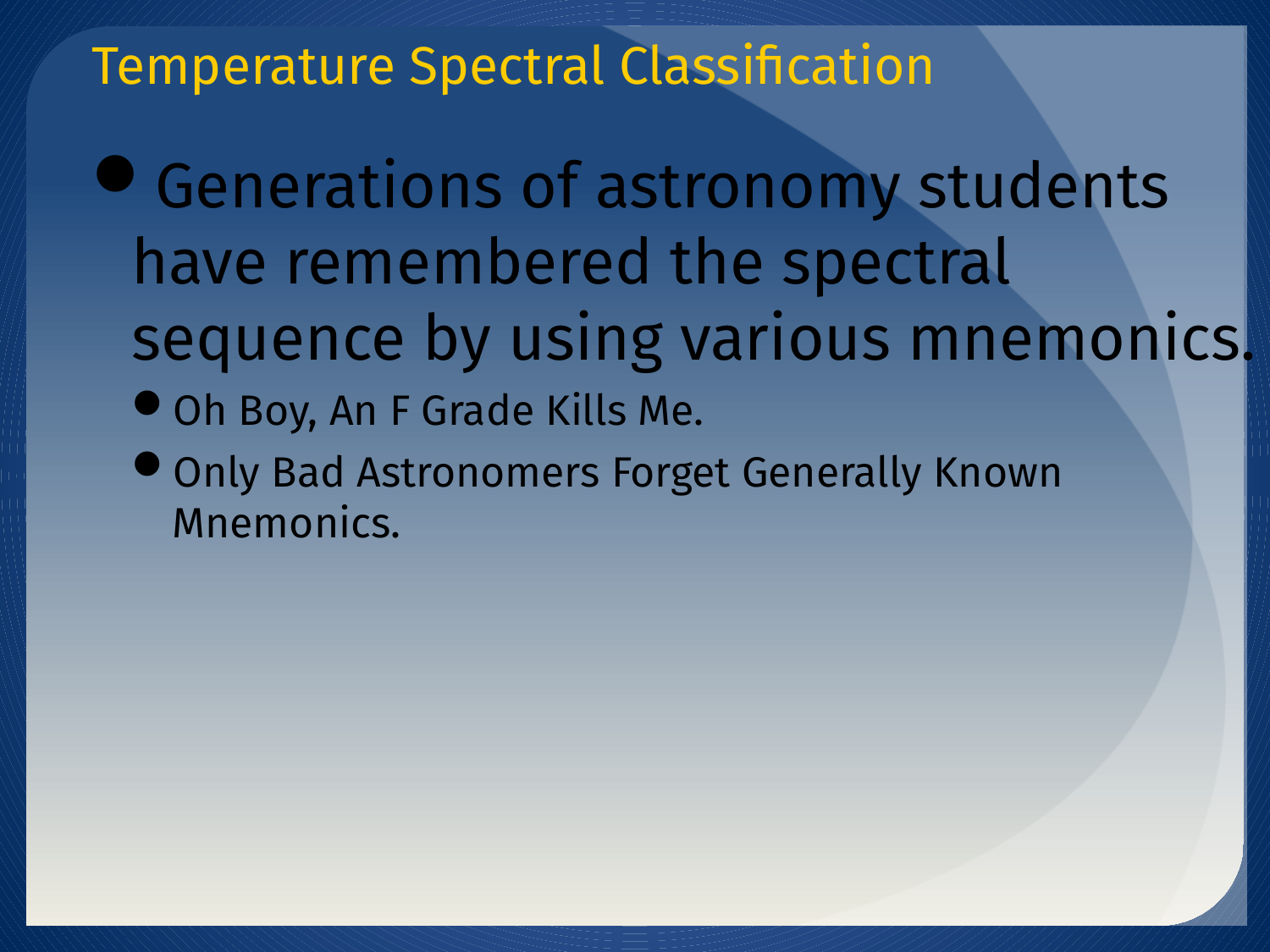

Temperature Spectral Classification
Generations of astronomy students have remembered the spectral sequence by using various mnemonics.
Oh Boy, An F Grade Kills Me.
Only Bad Astronomers Forget Generally Known Mnemonics.